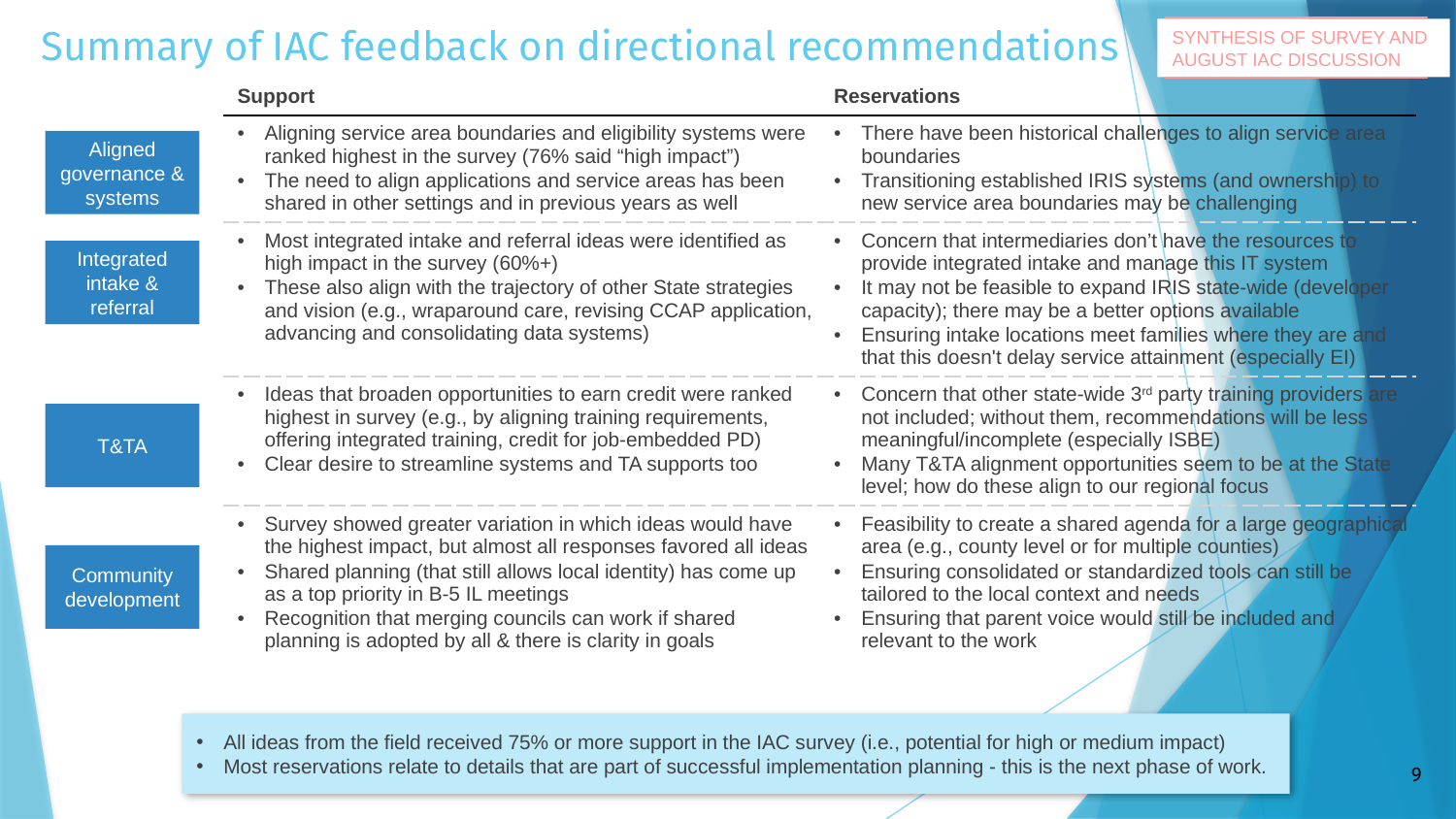

# Summary of IAC feedback on directional recommendations
SYNTHESIS OF SURVEY AND AUGUST IAC DISCUSSION
| Support | Reservations |
| --- | --- |
| Aligning service area boundaries and eligibility systems were ranked highest in the survey (76% said “high impact”) The need to align applications and service areas has been shared in other settings and in previous years as well | There have been historical challenges to align service area boundaries Transitioning established IRIS systems (and ownership) to new service area boundaries may be challenging |
| Most integrated intake and referral ideas were identified as high impact in the survey (60%+) These also align with the trajectory of other State strategies and vision (e.g., wraparound care, revising CCAP application, advancing and consolidating data systems) | Concern that intermediaries don’t have the resources to provide integrated intake and manage this IT system It may not be feasible to expand IRIS state-wide (developer capacity); there may be a better options available   Ensuring intake locations meet families where they are and that this doesn't delay service attainment (especially EI) |
| Ideas that broaden opportunities to earn credit were ranked highest in survey (e.g., by aligning training requirements, offering integrated training, credit for job-embedded PD) Clear desire to streamline systems and TA supports too | Concern that other state-wide 3rd party training providers are not included; without them, recommendations will be less meaningful/incomplete (especially ISBE) Many T&TA alignment opportunities seem to be at the State level; how do these align to our regional focus |
| Survey showed greater variation in which ideas would have the highest impact, but almost all responses favored all ideas Shared planning (that still allows local identity) has come up as a top priority in B-5 IL meetings Recognition that merging councils can work if shared planning is adopted by all & there is clarity in goals | Feasibility to create a shared agenda for a large geographical area (e.g., county level or for multiple counties) Ensuring consolidated or standardized tools can still be tailored to the local context and needs Ensuring that parent voice would still be included and relevant to the work |
Aligned governance & systems
Integrated intake & referral
T&TA
Community development
All ideas from the field received 75% or more support in the IAC survey (i.e., potential for high or medium impact)
Most reservations relate to details that are part of successful implementation planning - this is the next phase of work.
9